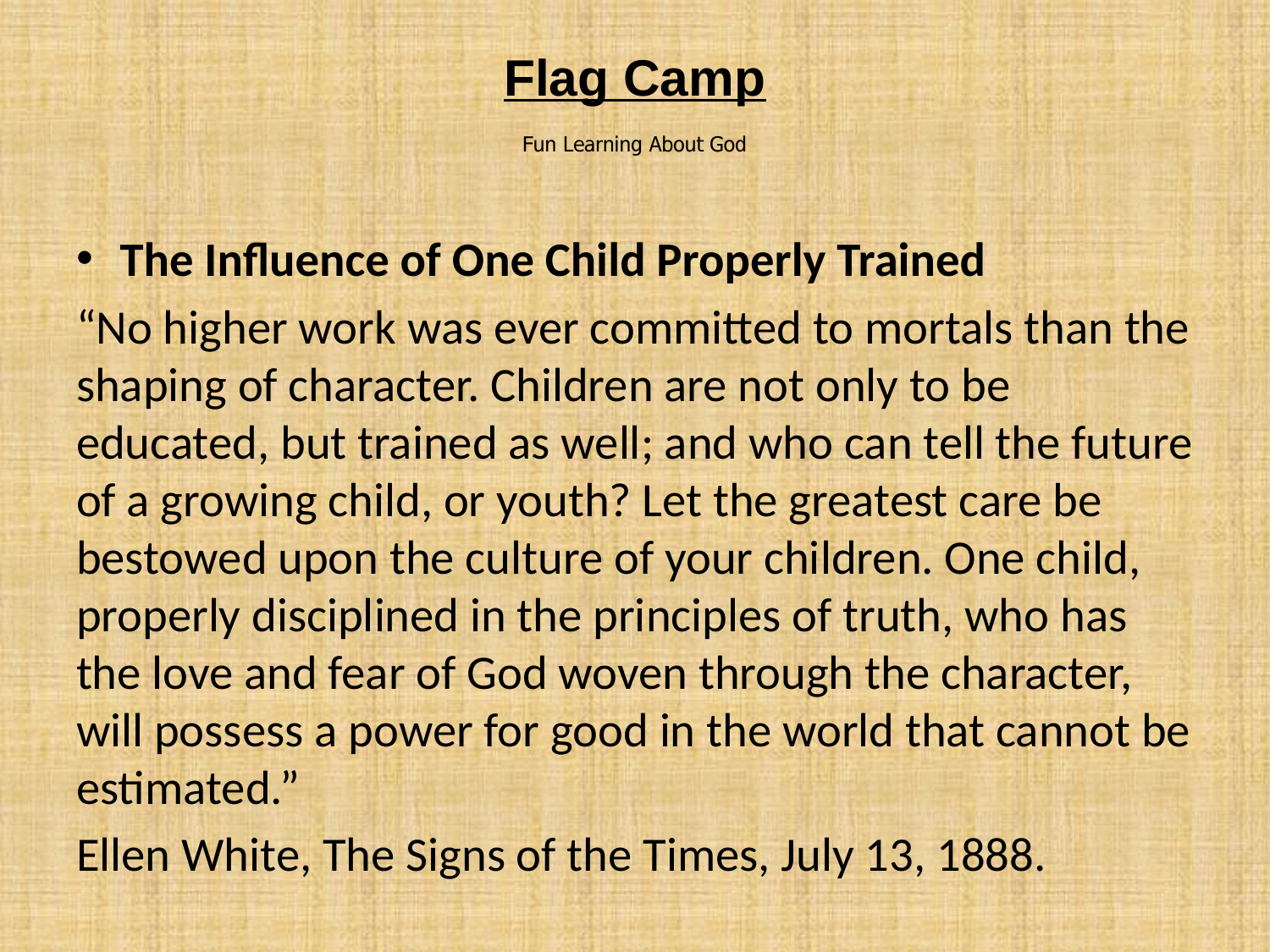

# Flag Camp Fun Learning About God
The Influence of One Child Properly Trained
“No higher work was ever committed to mortals than the shaping of character. Children are not only to be educated, but trained as well; and who can tell the future of a growing child, or youth? Let the greatest care be bestowed upon the culture of your children. One child, properly disciplined in the principles of truth, who has the love and fear of God woven through the character, will possess a power for good in the world that cannot be estimated.”
Ellen White, The Signs of the Times, July 13, 1888.